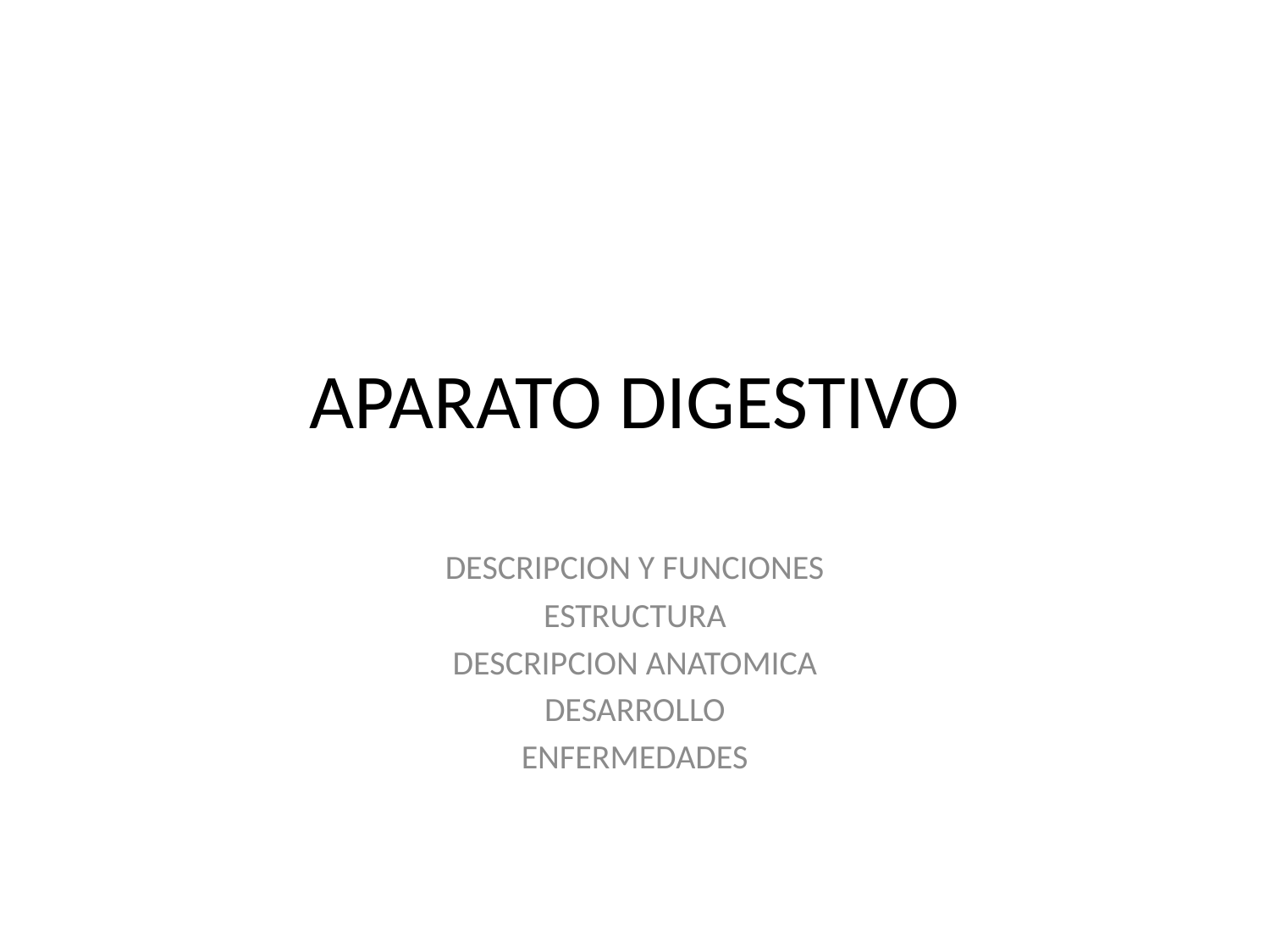

# APARATO DIGESTIVO
DESCRIPCION Y FUNCIONES
ESTRUCTURA
DESCRIPCION ANATOMICA
DESARROLLO
ENFERMEDADES